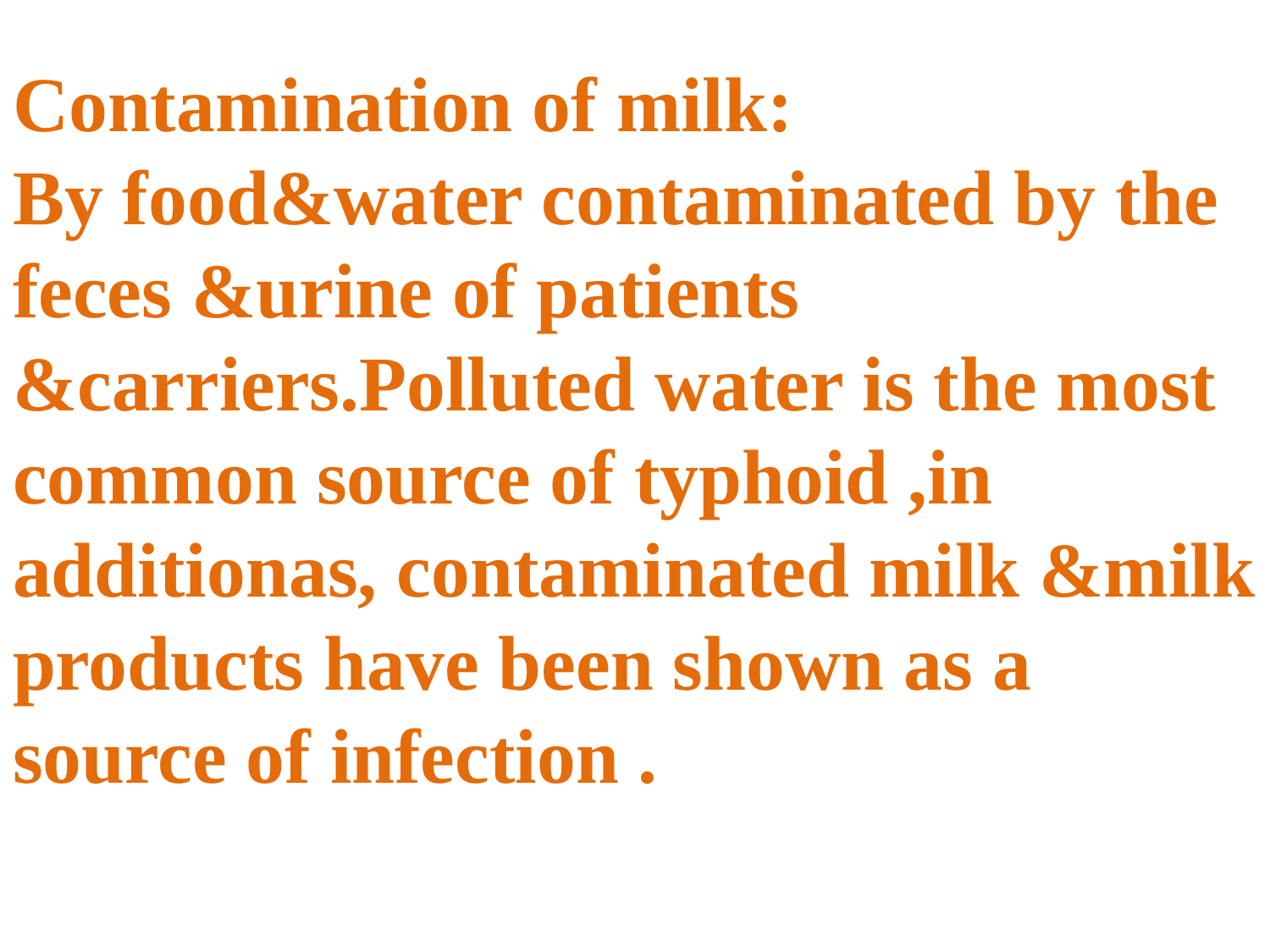

Contamination of milk:
By food&water contaminated by the feces &urine of patients &carriers.Polluted water is the most common source of typhoid ,in additionas, contaminated milk &milk products have been shown as a source of infection .